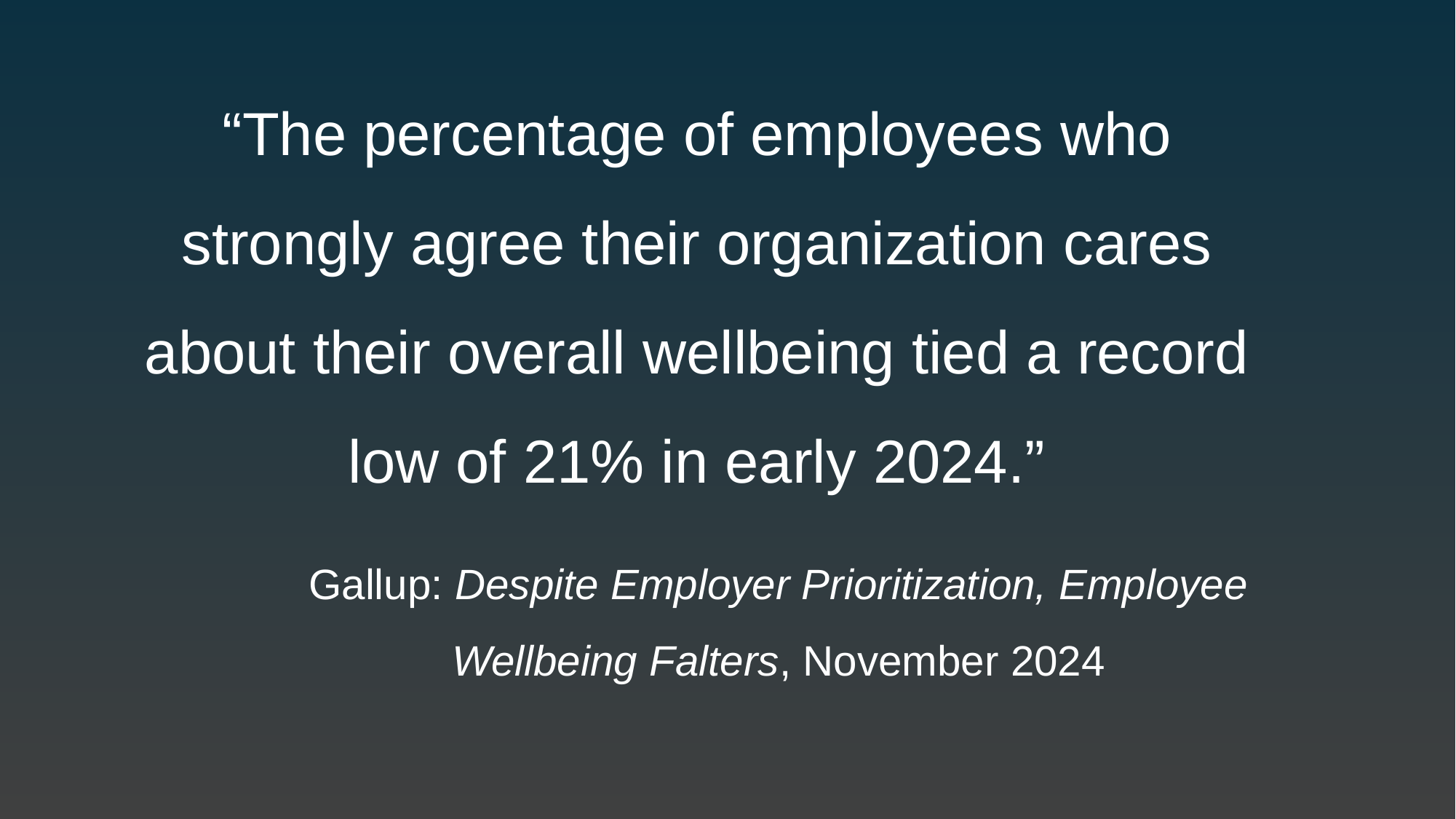

“The percentage of employees who strongly agree their organization cares about their overall wellbeing tied a record low of 21% in early 2024.”
Gallup: Despite Employer Prioritization, Employee Wellbeing Falters, November 2024